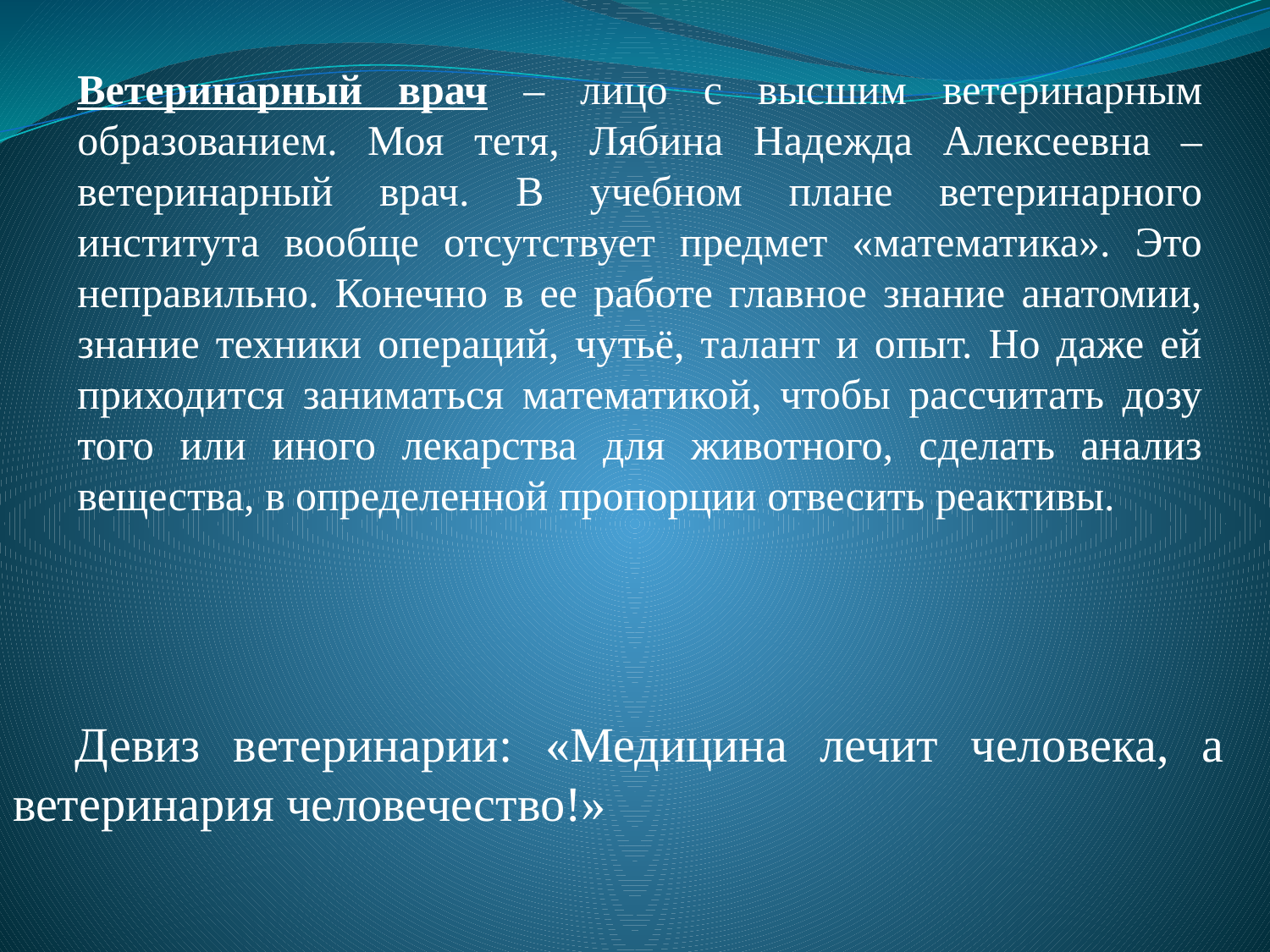

Ветеринарный врач – лицо с высшим ветеринарным образованием. Моя тетя, Лябина Надежда Алексеевна – ветеринарный врач. В учебном плане ветеринарного института вообще отсутствует предмет «математика». Это неправильно. Конечно в ее работе главное знание анатомии, знание техники операций, чутьё, талант и опыт. Но даже ей приходится заниматься математикой, чтобы рассчитать дозу того или иного лекарства для животного, сделать анализ вещества, в определенной пропорции отвесить реактивы.

Девиз ветеринарии: «Медицина лечит человека, а  ветеринария человечество!»